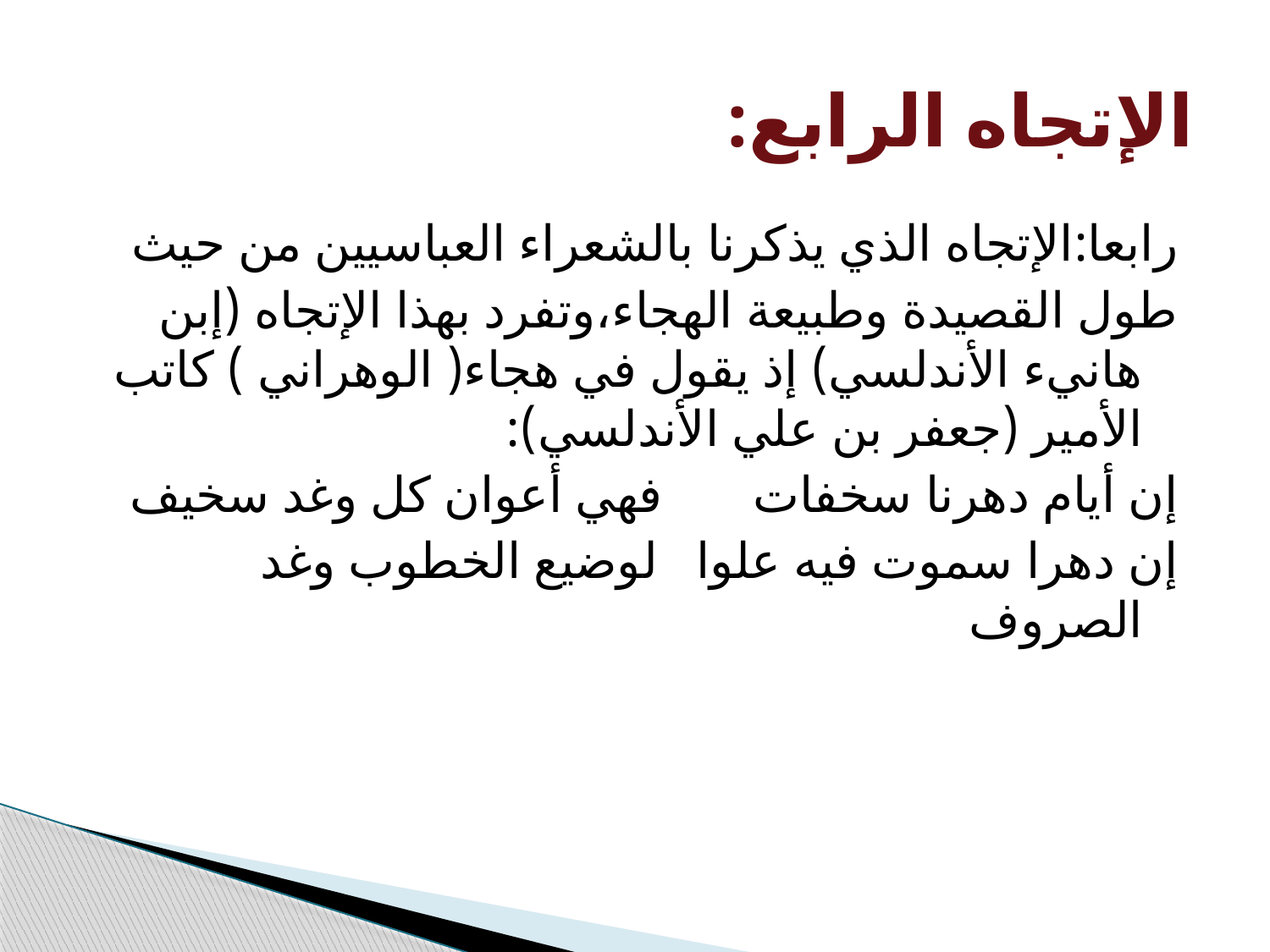

# الإتجاه الرابع:
رابعا:الإتجاه الذي يذكرنا بالشعراء العباسيين من حيث
طول القصيدة وطبيعة الهجاء،وتفرد بهذا الإتجاه (إبن هانيء الأندلسي) إذ يقول في هجاء( الوهراني ) كاتب الأمير (جعفر بن علي الأندلسي):
إن أيام دهرنا سخفات       فهي أعوان كل وغد سخيف
إن دهرا سموت فيه علوا   لوضيع الخطوب وغد الصروف